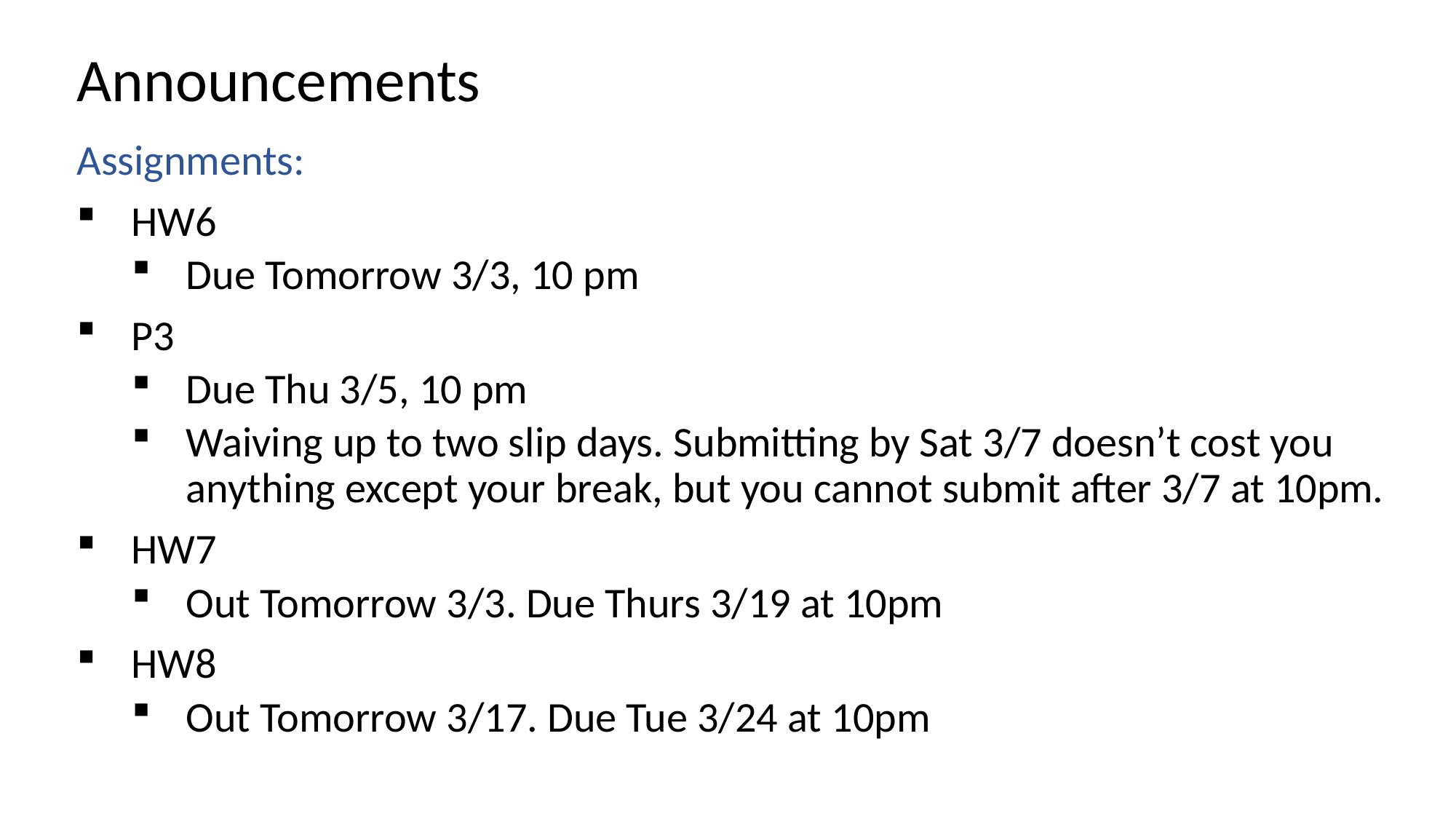

# Announcements
Assignments:
HW6
Due Tomorrow 3/3, 10 pm
P3
Due Thu 3/5, 10 pm
Waiving up to two slip days. Submitting by Sat 3/7 doesn’t cost you anything except your break, but you cannot submit after 3/7 at 10pm.
HW7
Out Tomorrow 3/3. Due Thurs 3/19 at 10pm
HW8
Out Tomorrow 3/17. Due Tue 3/24 at 10pm